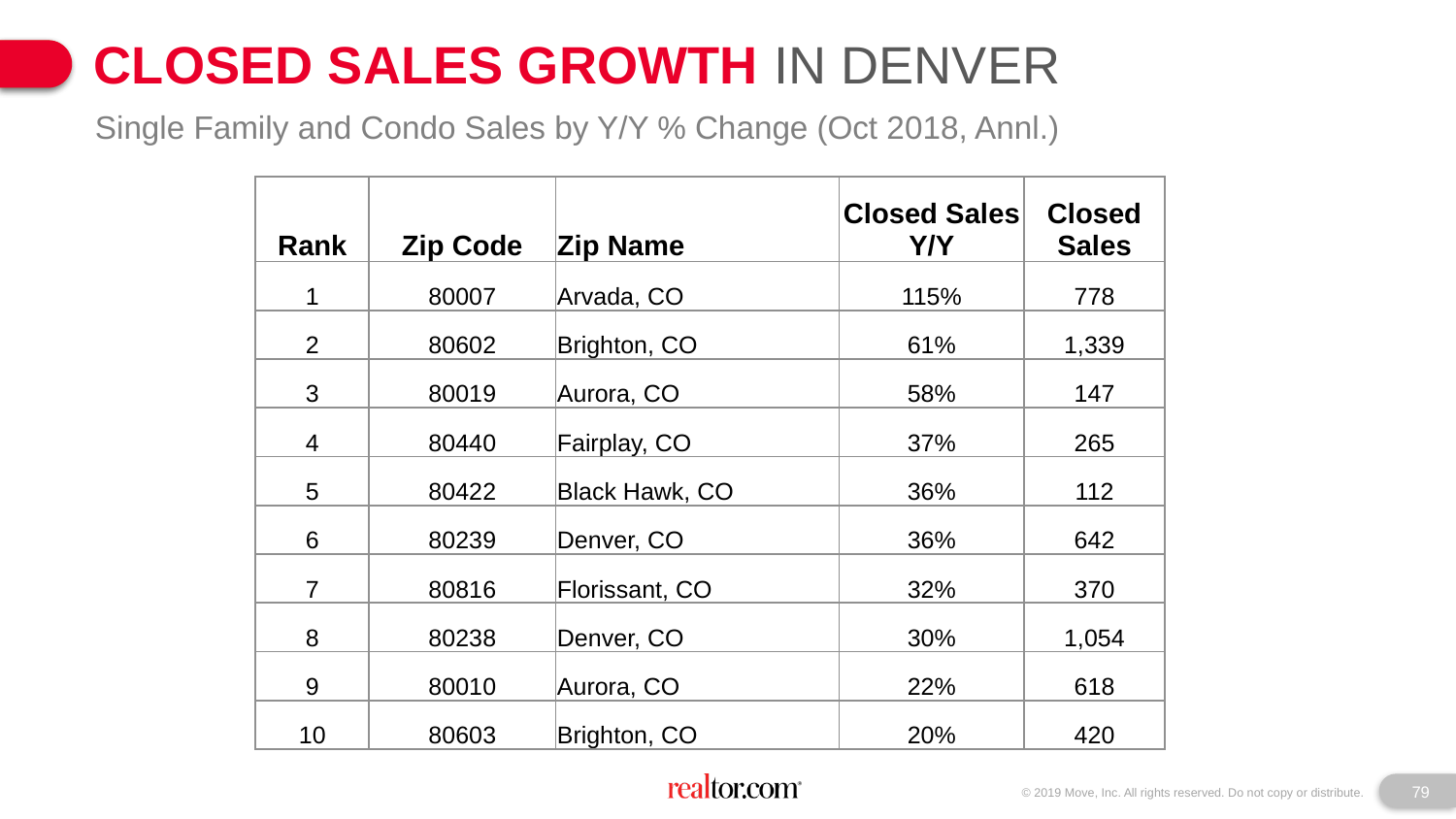

Closed Sales Growth in denver
Single Family and Condo Sales by Y/Y % Change (Oct 2018, Annl.)
| Rank | Zip Code | Zip Name | Closed Sales Y/Y | Closed Sales |
| --- | --- | --- | --- | --- |
| 1 | 80007 | Arvada, CO | 115% | 778 |
| 2 | 80602 | Brighton, CO | 61% | 1,339 |
| 3 | 80019 | Aurora, CO | 58% | 147 |
| 4 | 80440 | Fairplay, CO | 37% | 265 |
| 5 | 80422 | Black Hawk, CO | 36% | 112 |
| 6 | 80239 | Denver, CO | 36% | 642 |
| 7 | 80816 | Florissant, CO | 32% | 370 |
| 8 | 80238 | Denver, CO | 30% | 1,054 |
| 9 | 80010 | Aurora, CO | 22% | 618 |
| 10 | 80603 | Brighton, CO | 20% | 420 |
79